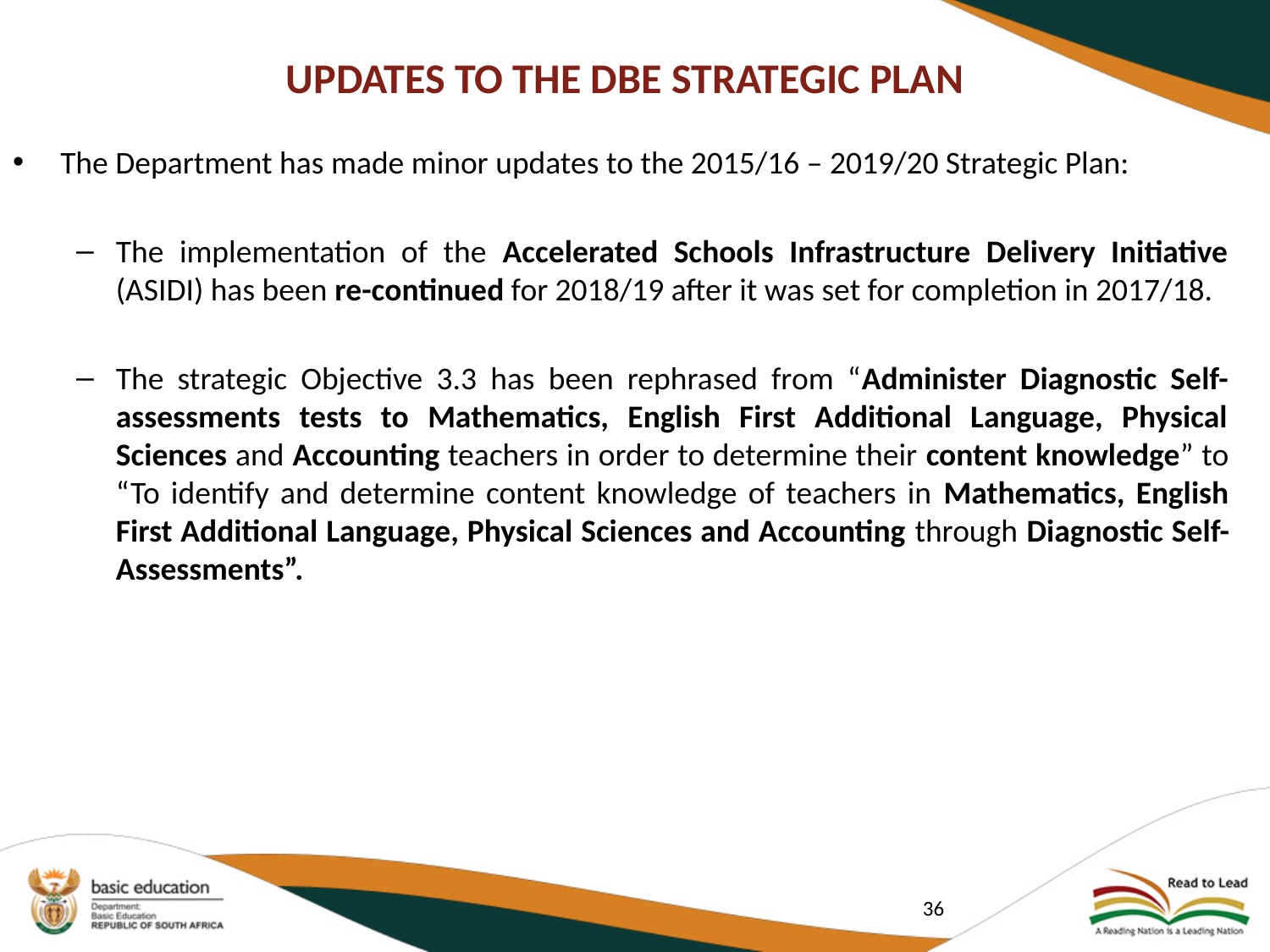

# UPDATES TO THE DBE STRATEGIC PLAN
The Department has made minor updates to the 2015/16 – 2019/20 Strategic Plan:

The implementation of the Accelerated Schools Infrastructure Delivery Initiative (ASIDI) has been re-continued for 2018/19 after it was set for completion in 2017/18.

The strategic Objective 3.3 has been rephrased from “Administer Diagnostic Self-assessments tests to Mathematics, English First Additional Language, Physical Sciences and Accounting teachers in order to determine their content knowledge” to “To identify and determine content knowledge of teachers in Mathematics, English First Additional Language, Physical Sciences and Accounting through Diagnostic Self-Assessments”.
36